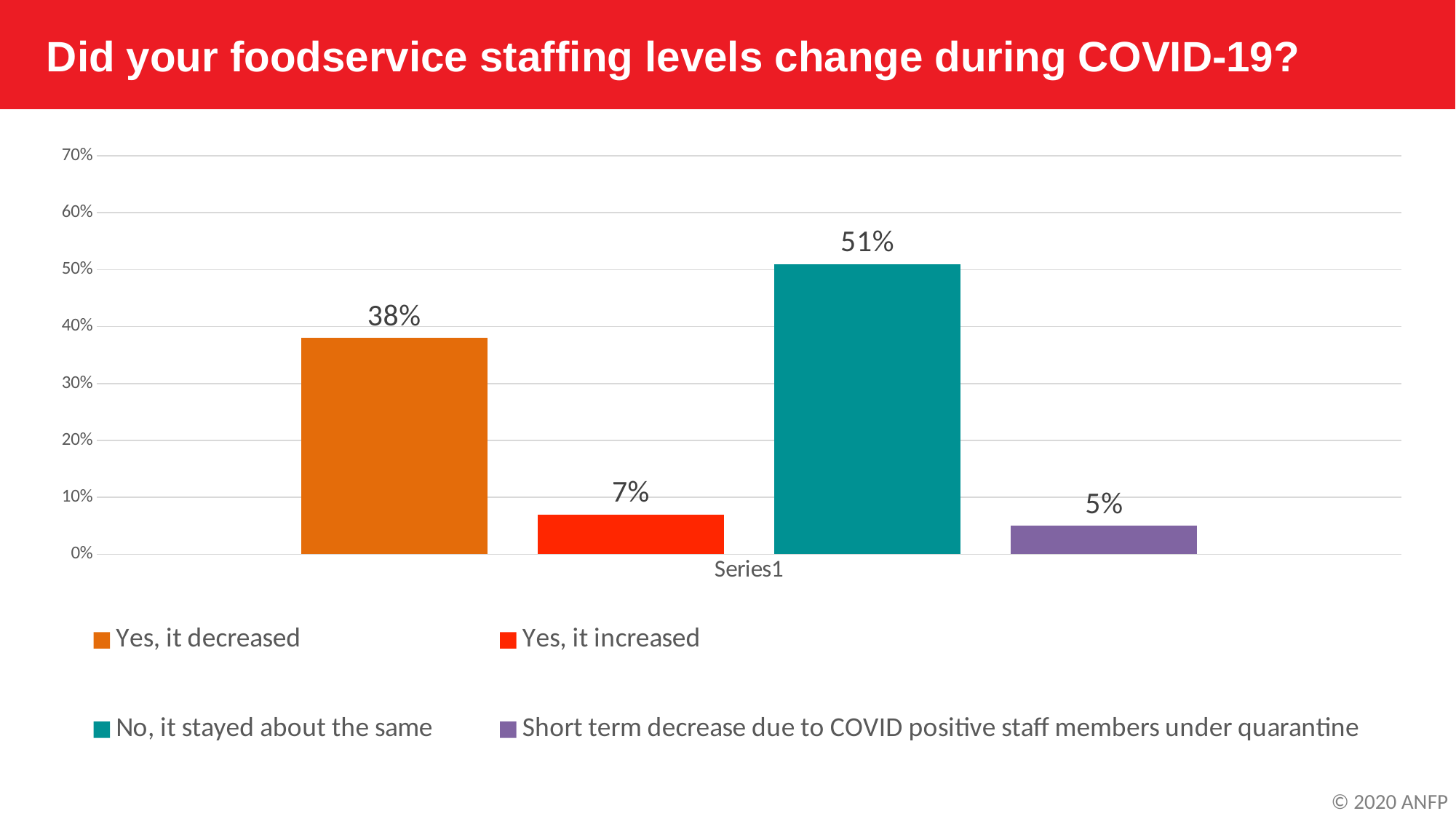

Did your foodservice staffing levels change during COVID-19?

### Chart

| Category | Yes, it decreased | Yes, it increased | No, it stayed about the same | Short term decrease due to COVID positive staff members under quarantine |
|---|---|---|---|---|
|  | 0.38 | 0.07 | 0.51 | 0.05 |
© 2020 ANFP